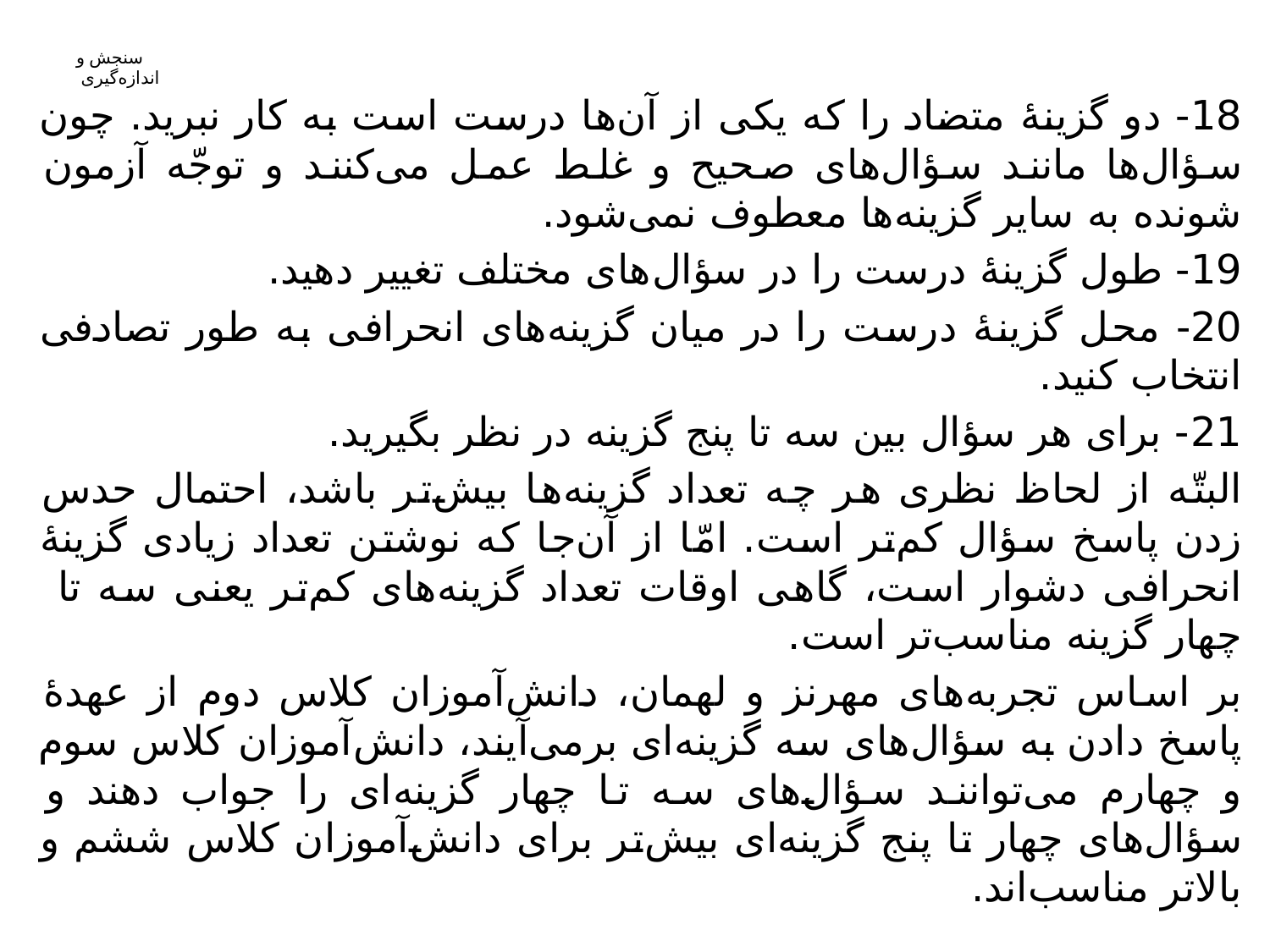

18- دو گزینۀ متضاد را که یکی از آن‌ها درست است به کار نبرید. چون سؤال‌ها مانند سؤال‌های صحیح و غلط عمل می‌کنند و توجّه آزمون شونده به سایر گزینه‌ها معطوف نمی‌شود.
19- طول گزینۀ درست را در سؤال‌های مختلف تغییر دهید.
20- محل گزینۀ درست را در میان گزینه‌های انحرافی به طور تصادفی انتخاب کنید.
21- برای هر سؤال بین سه تا پنج گزینه در نظر بگیرید.
البتّه از لحاظ نظری هر چه تعداد گزینه‌ها بیش‌تر باشد، احتمال حدس زدن پاسخ سؤال کم‌‎تر است. امّا از آن‌جا که نوشتن تعداد زیادی گزینۀ انحرافی دشوار است، گاهی اوقات تعداد گزینه‌های کم‌تر یعنی سه تا  چهار گزینه مناسب‌تر است.
بر اساس تجربه‌های مهرنز و لهمان، دانش‌آموزان کلاس دوم از عهدۀ پاسخ دادن به سؤال‌های سه گزینه‌ای برمی‌آیند، دانش‌آموزان کلاس سوم و چهارم می‌توانند سؤال‌های سه تا چهار گزینه‌ای را جواب دهند و سؤال‌های چهار تا پنج گزینه‌ای بیش‌تر برای دانش‌آموزان کلاس ششم و بالاتر مناسب‌اند.

# سنجش و اندازه‌گیری